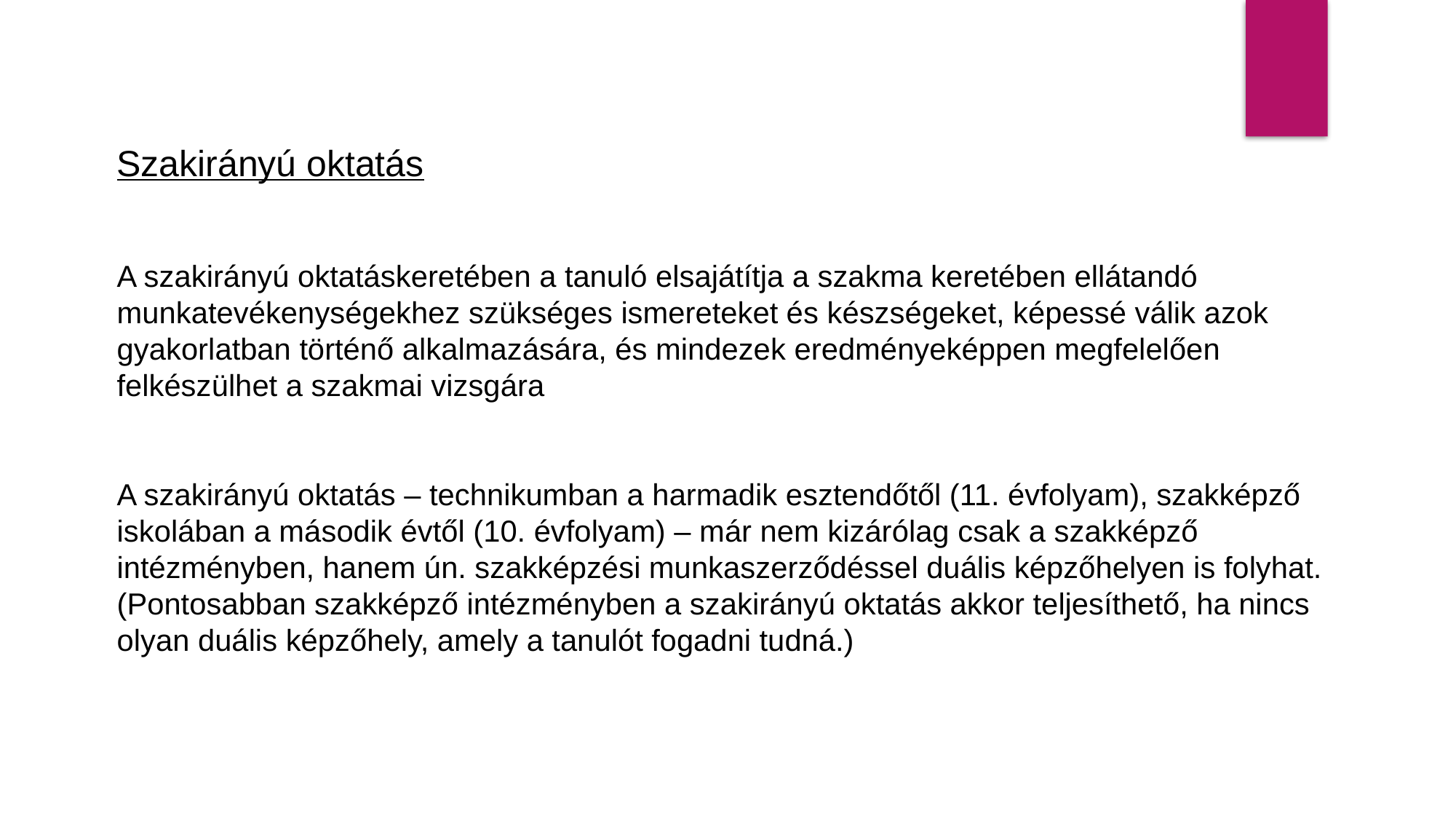

Szakirányú oktatás

A szakirányú oktatáskeretében a tanuló elsajátítja a szakma keretében ellátandó munkatevékenységekhez szükséges ismereteket és készségeket, képessé válik azok gyakorlatban történő alkalmazására, és mindezek eredményeképpen megfelelően felkészülhet a szakmai vizsgára

A szakirányú oktatás – technikumban a harmadik esztendőtől (11. évfolyam), szakképző iskolában a második évtől (10. évfolyam) – már nem kizárólag csak a szakképző intézményben, hanem ún. szakképzési munkaszerződéssel duális képzőhelyen is folyhat. (Pontosabban szakképző intézményben a szakirányú oktatás akkor teljesíthető, ha nincs olyan duális képzőhely, amely a tanulót fogadni tudná.)